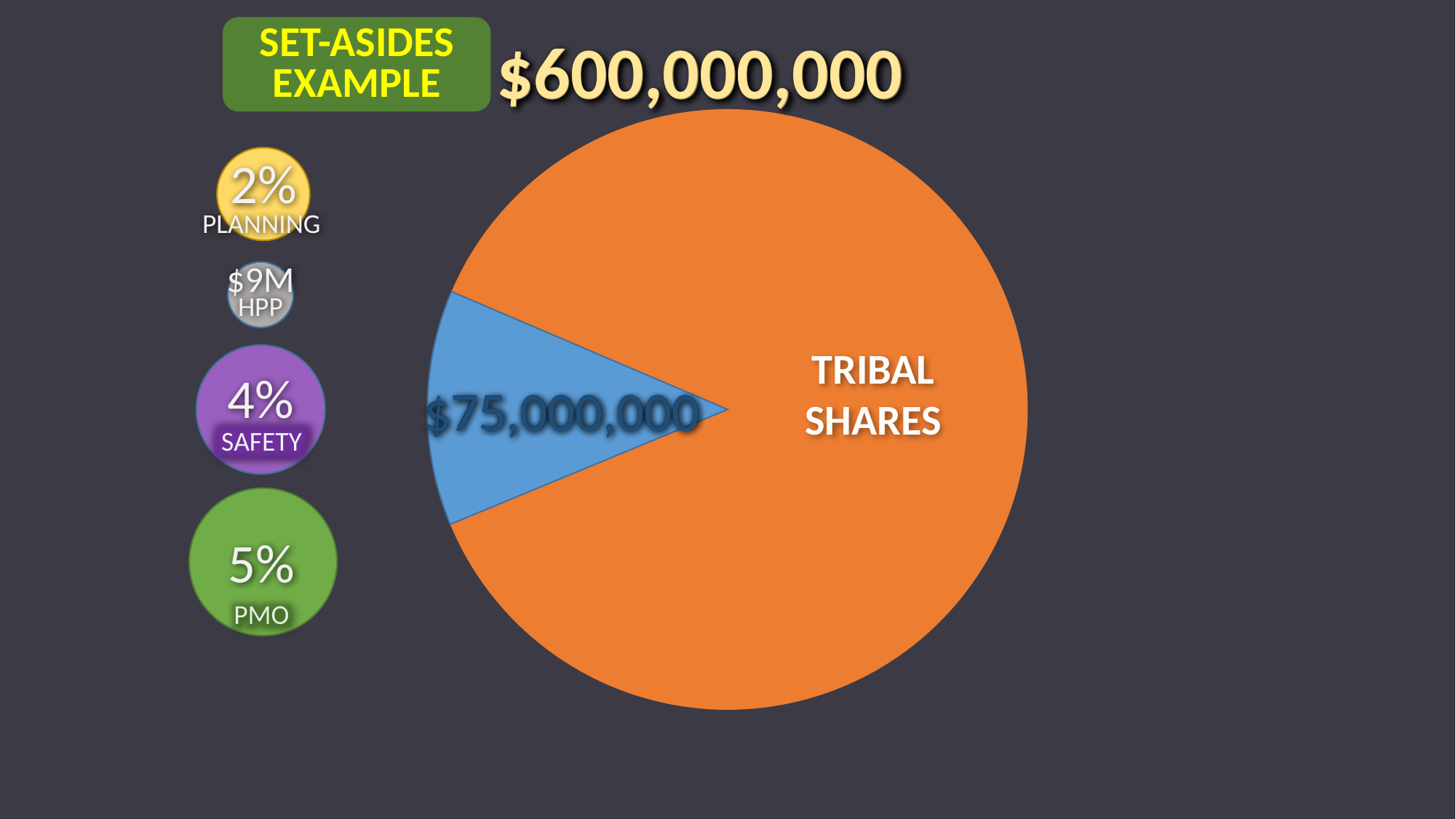

SET-ASIDES EXAMPLE
$600,000,000
$600,000,000
$600,000,000

2%

PLANNING
$9M

HPP
TRIBAL SHARES

4%
$75,000,000
$75,000,000
SAFETY

5%
PMO